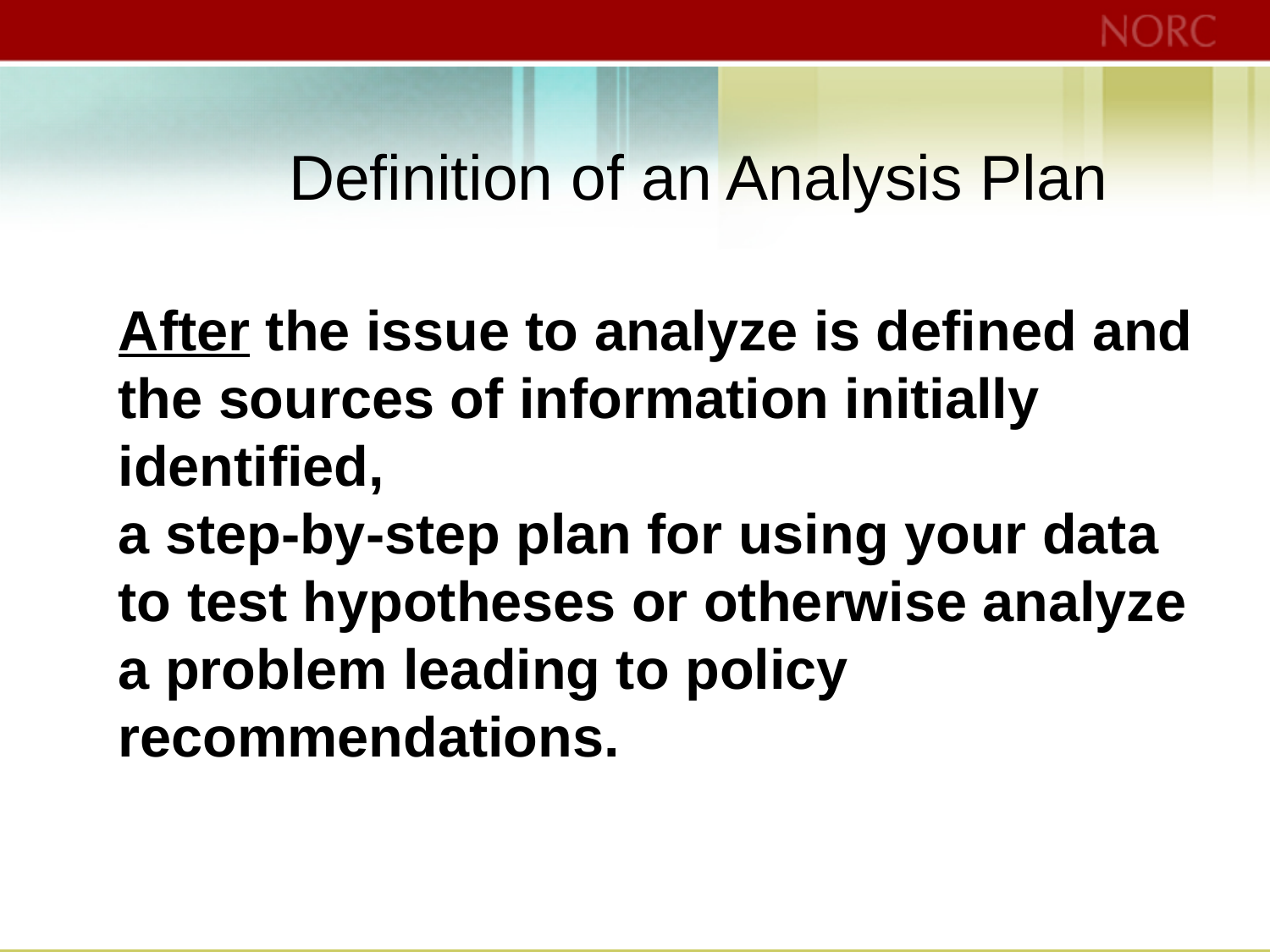

# Definition of an Analysis Plan
After the issue to analyze is defined and the sources of information initially identified,
a step-by-step plan for using your data to test hypotheses or otherwise analyze
a problem leading to policy recommendations.